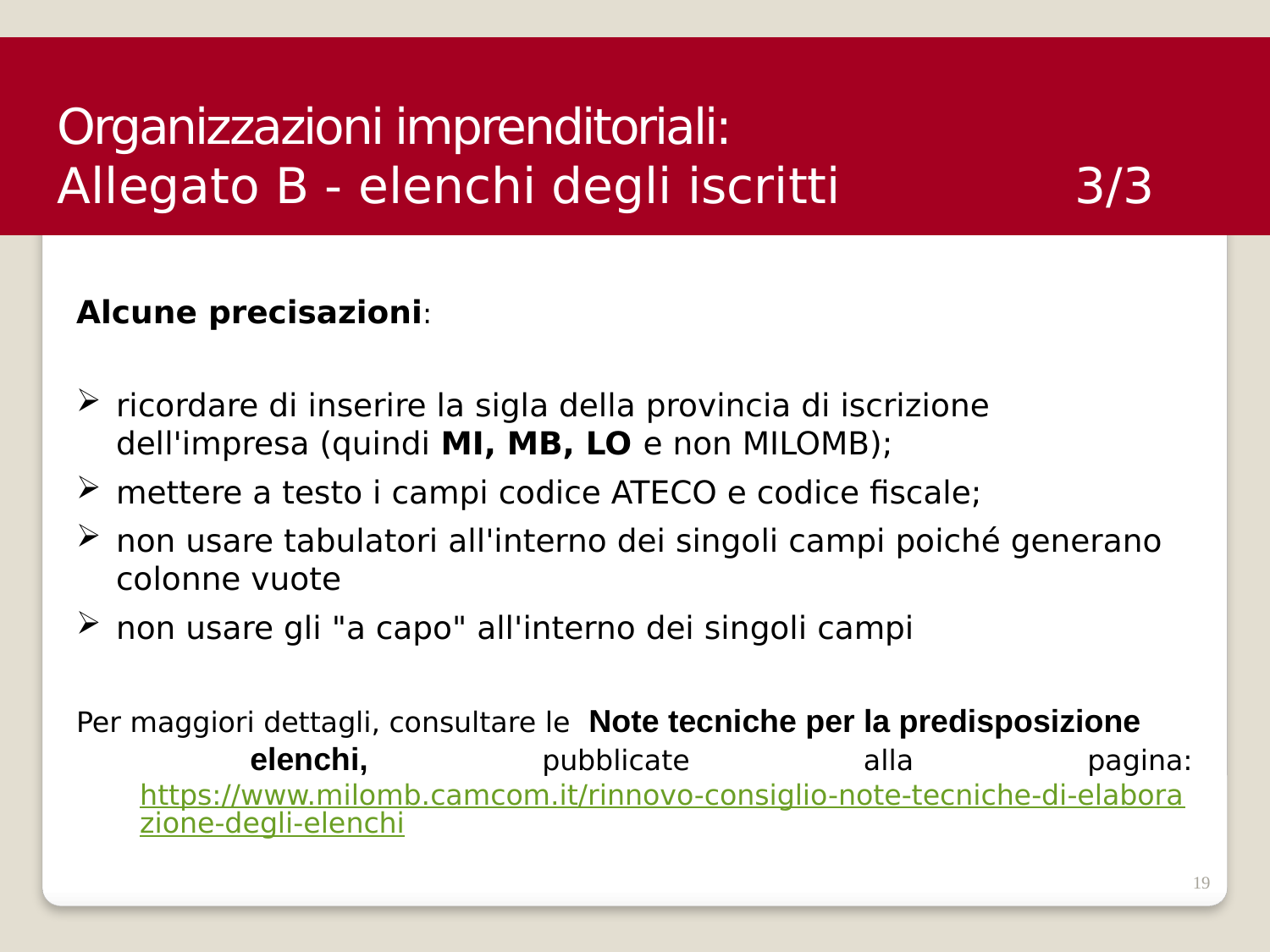

Organizzazioni imprenditoriali:
Allegato B - elenchi degli iscritti               3/3
Alcune precisazioni:

ricordare di inserire la sigla della provincia di iscrizione dell'impresa (quindi MI, MB, LO e non MILOMB);
mettere a testo i campi codice ATECO e codice fiscale;
non usare tabulatori all'interno dei singoli campi poiché generano colonne vuote
non usare gli "a capo" all'interno dei singoli campi

Per maggiori dettagli, consultare le  Note tecniche per la predisposizione
 elenchi, pubblicate alla pagina: https://www.milomb.camcom.it/rinnovo-consiglio-note-tecniche-di-elaborazione-degli-elenchi

19